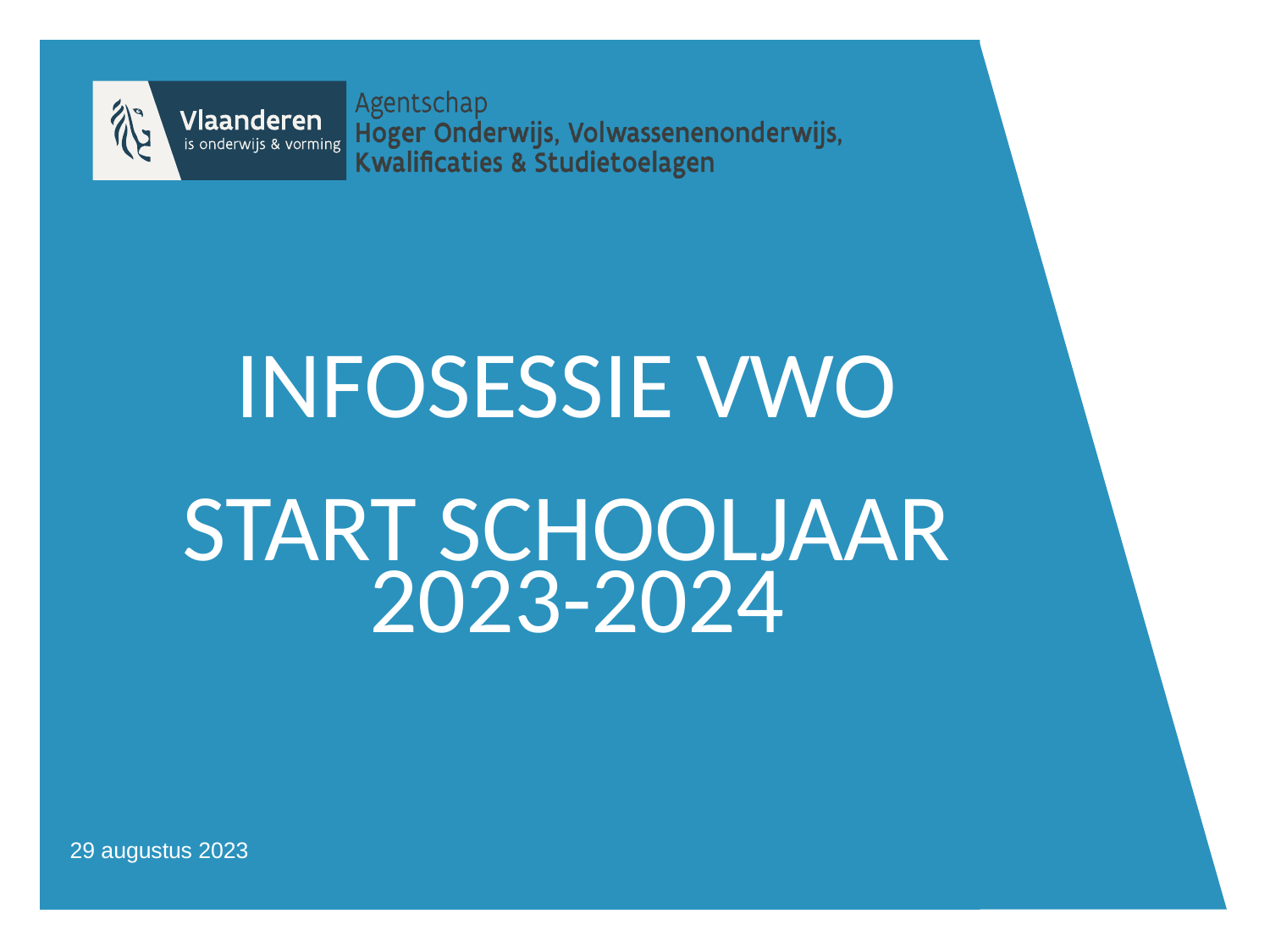

# INFOSESSIE VWO START SCHOOLJAAR 2023-2024
29 augustus 2023